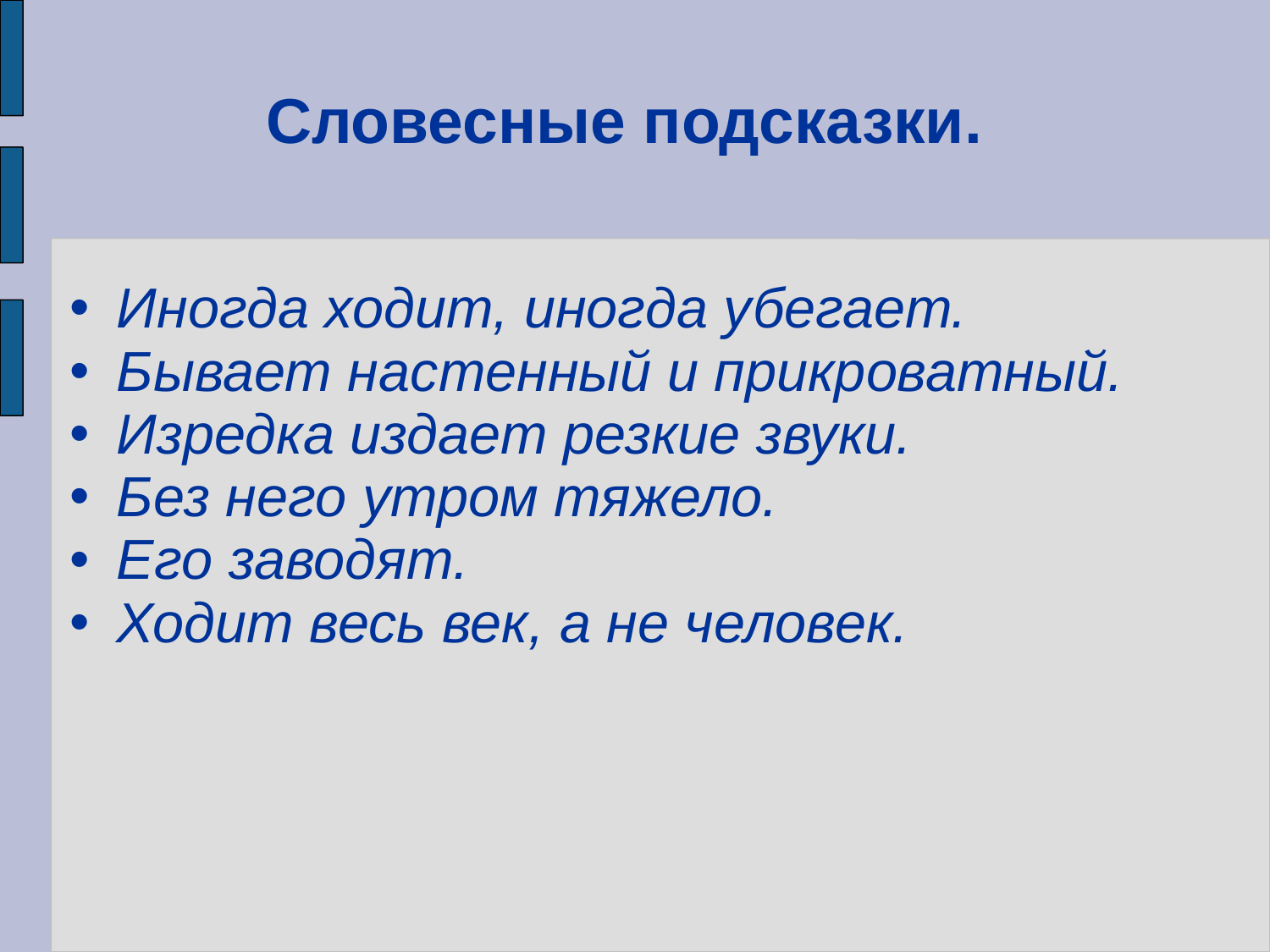

# Словесные подсказки.
Иногда ходит, иногда убегает.
Бывает настенный и прикроватный.
Изредка издает резкие звуки.
Без него утром тяжело.
Его заводят.
Ходит весь век, а не человек.